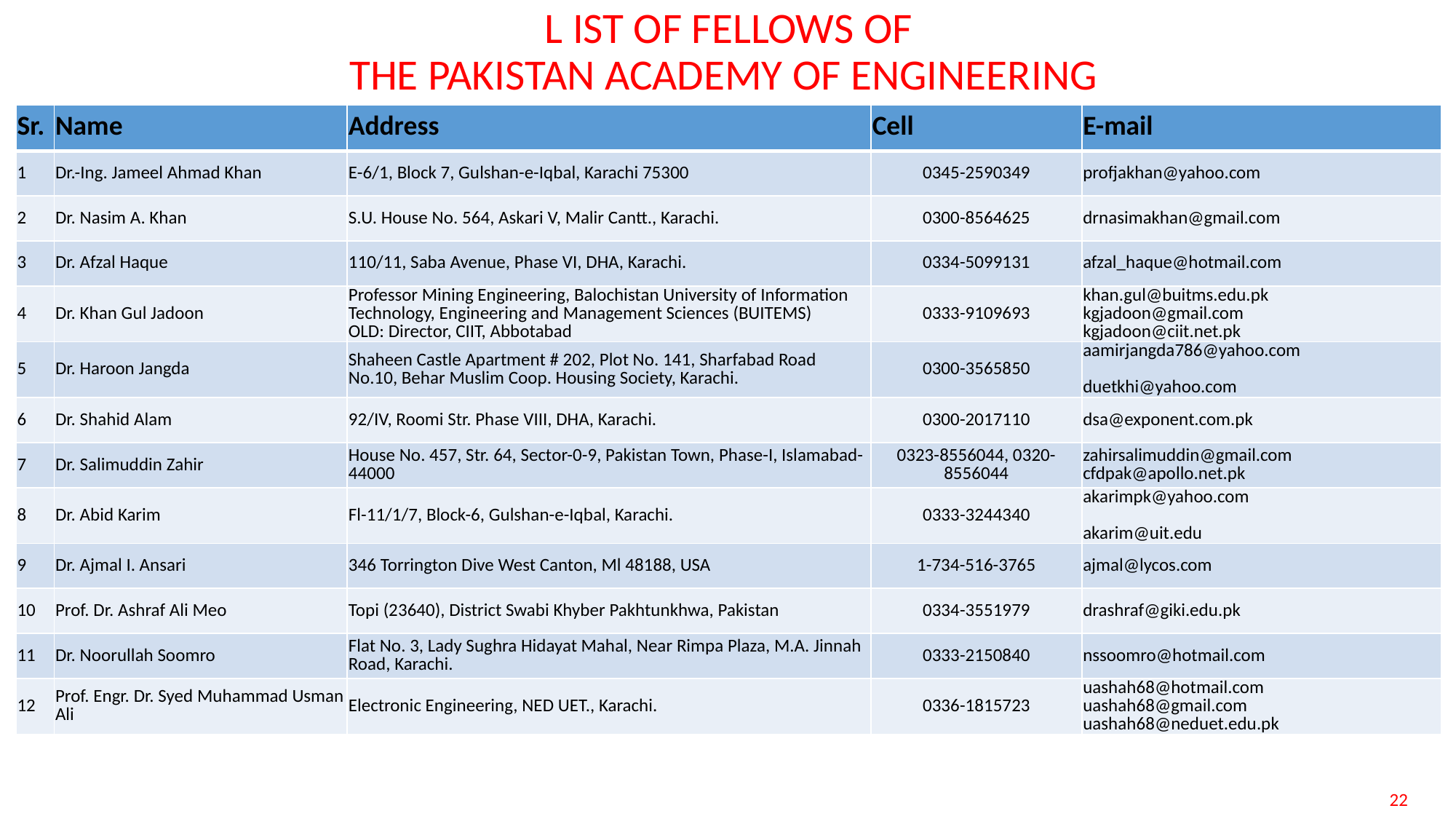

# L IST OF FELLOWS OF THE PAKISTAN ACADEMY OF ENGINEERING
| Sr. | Name | Address | Cell | E-mail |
| --- | --- | --- | --- | --- |
| 1 | Dr.-Ing. Jameel Ahmad Khan | E-6/1, Block 7, Gulshan-e-Iqbal, Karachi 75300 | 0345-2590349 | profjakhan@yahoo.com |
| 2 | Dr. Nasim A. Khan | S.U. House No. 564, Askari V, Malir Cantt., Karachi. | 0300-8564625 | drnasimakhan@gmail.com |
| 3 | Dr. Afzal Haque | 110/11, Saba Avenue, Phase VI, DHA, Karachi. | 0334-5099131 | afzal\_haque@hotmail.com |
| 4 | Dr. Khan Gul Jadoon | Professor Mining Engineering, Balochistan University of Information Technology, Engineering and Management Sciences (BUITEMS) OLD: Director, CIIT, Abbotabad | 0333-9109693 | khan.gul@buitms.edu.pk kgjadoon@gmail.com kgjadoon@ciit.net.pk |
| 5 | Dr. Haroon Jangda | Shaheen Castle Apartment # 202, Plot No. 141, Sharfabad Road No.10, Behar Muslim Coop. Housing Society, Karachi. | 0300-3565850 | aamirjangda786@yahoo.com duetkhi@yahoo.com |
| 6 | Dr. Shahid Alam | 92/IV, Roomi Str. Phase VIII, DHA, Karachi. | 0300-2017110 | dsa@exponent.com.pk |
| 7 | Dr. Salimuddin Zahir | House No. 457, Str. 64, Sector-0-9, Pakistan Town, Phase-I, Islamabad-44000 | 0323-8556044, 0320-8556044 | zahirsalimuddin@gmail.com cfdpak@apollo.net.pk |
| 8 | Dr. Abid Karim | Fl-11/1/7, Block-6, Gulshan-e-Iqbal, Karachi. | 0333-3244340 | akarimpk@yahoo.com akarim@uit.edu |
| 9 | Dr. Ajmal I. Ansari | 346 Torrington Dive West Canton, Ml 48188, USA | 1-734-516-3765 | ajmal@lycos.com |
| 10 | Prof. Dr. Ashraf Ali Meo | Topi (23640), District Swabi Khyber Pakhtunkhwa, Pakistan | 0334-3551979 | drashraf@giki.edu.pk |
| 11 | Dr. Noorullah Soomro | Flat No. 3, Lady Sughra Hidayat Mahal, Near Rimpa Plaza, M.A. Jinnah Road, Karachi. | 0333-2150840 | nssoomro@hotmail.com |
| 12 | Prof. Engr. Dr. Syed Muhammad Usman Ali | Electronic Engineering, NED UET., Karachi. | 0336-1815723 | uashah68@hotmail.com uashah68@gmail.com uashah68@neduet.edu.pk |
22